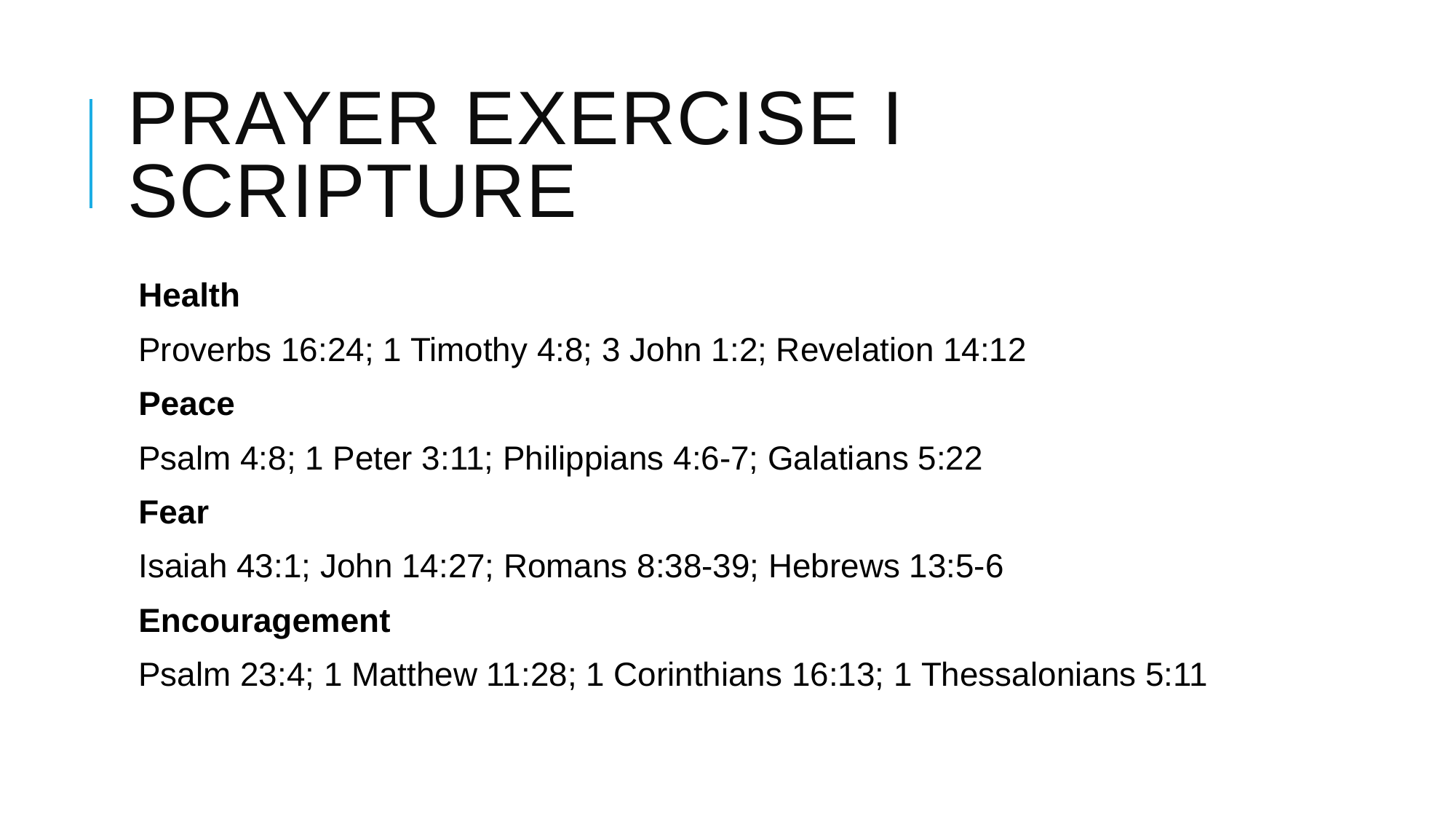

# Prayer exercise I scripture
Health
Proverbs 16:24; 1 Timothy 4:8; 3 John 1:2; Revelation 14:12
Peace
Psalm 4:8; 1 Peter 3:11; Philippians 4:6-7; Galatians 5:22
Fear
Isaiah 43:1; John 14:27; Romans 8:38-39; Hebrews 13:5-6
Encouragement
Psalm 23:4; 1 Matthew 11:28; 1 Corinthians 16:13; 1 Thessalonians 5:11